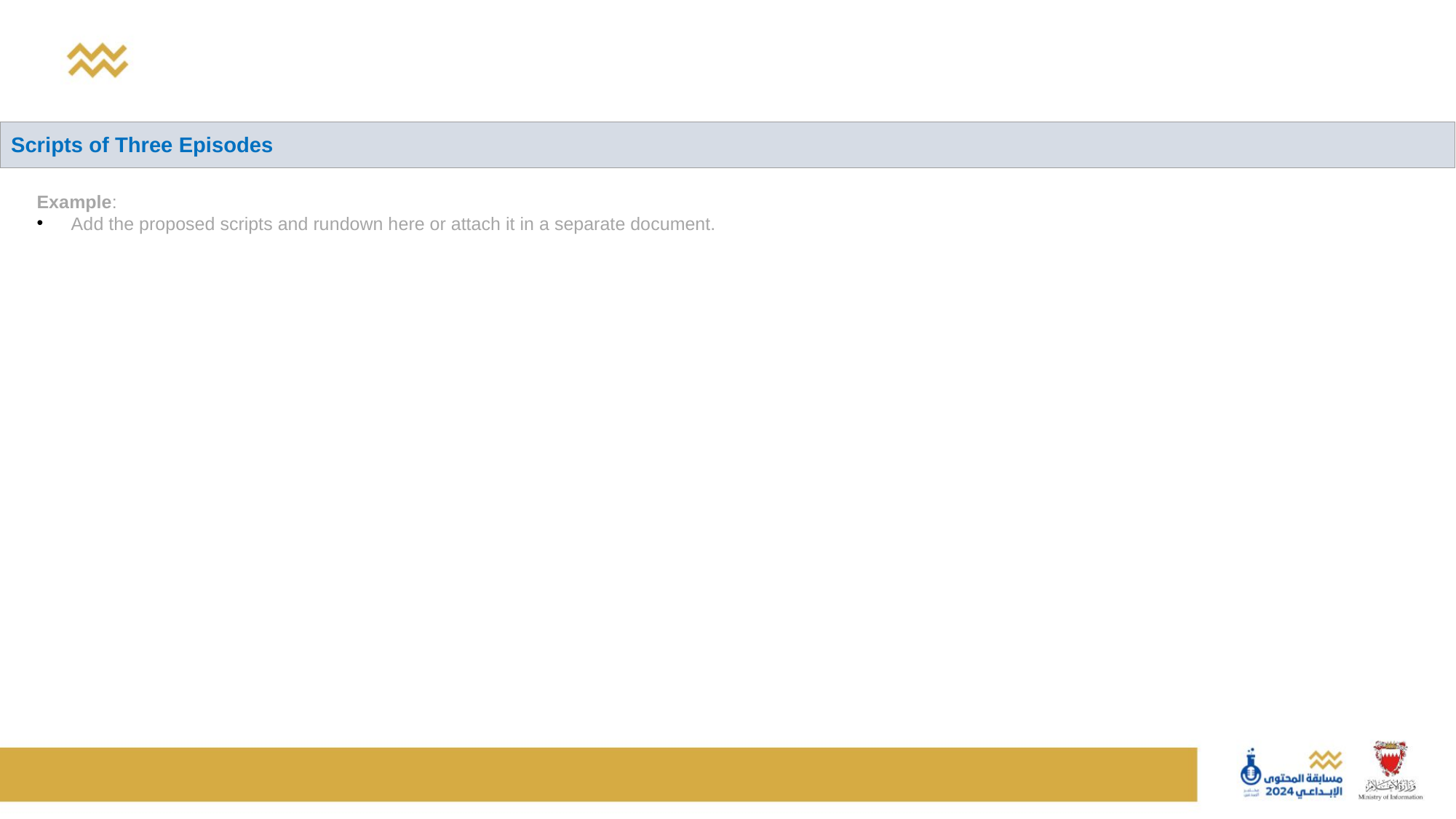

| Scripts of Three Episodes |
| --- |
Example:
Add the proposed scripts and rundown here or attach it in a separate document.